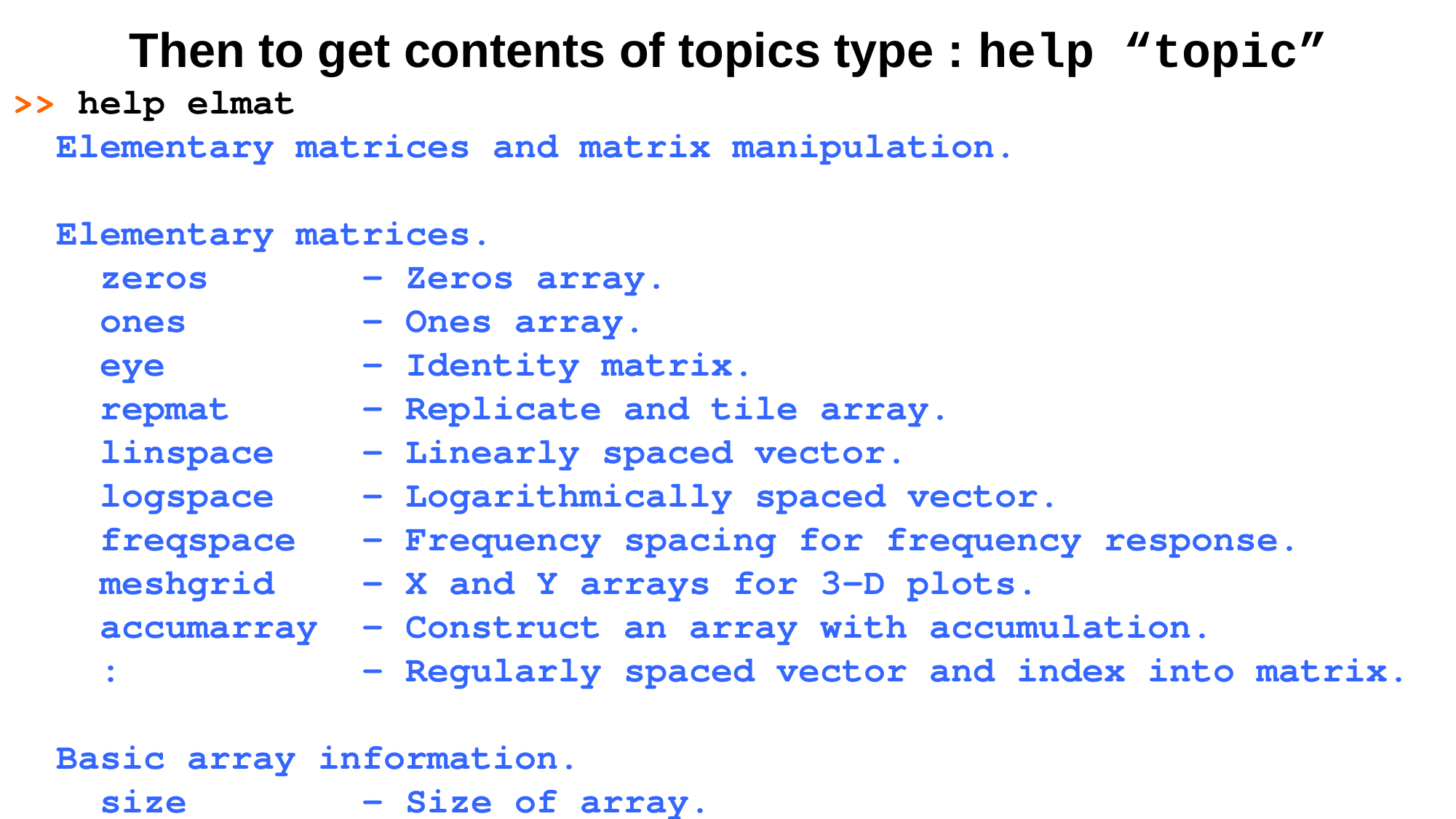

Then to get contents of topics type : help “topic”
>> help elmat
  Elementary matrices and matrix manipulation.

  Elementary matrices.
    zeros       - Zeros array.
    ones        - Ones array.
    eye         - Identity matrix.
    repmat      - Replicate and tile array.
    linspace    - Linearly spaced vector.
    logspace    - Logarithmically spaced vector.
    freqspace   - Frequency spacing for frequency response.
    meshgrid    - X and Y arrays for 3-D plots.
    accumarray  - Construct an array with accumulation.
    :           - Regularly spaced vector and index into matrix.

  Basic array information.
    size        - Size of array.